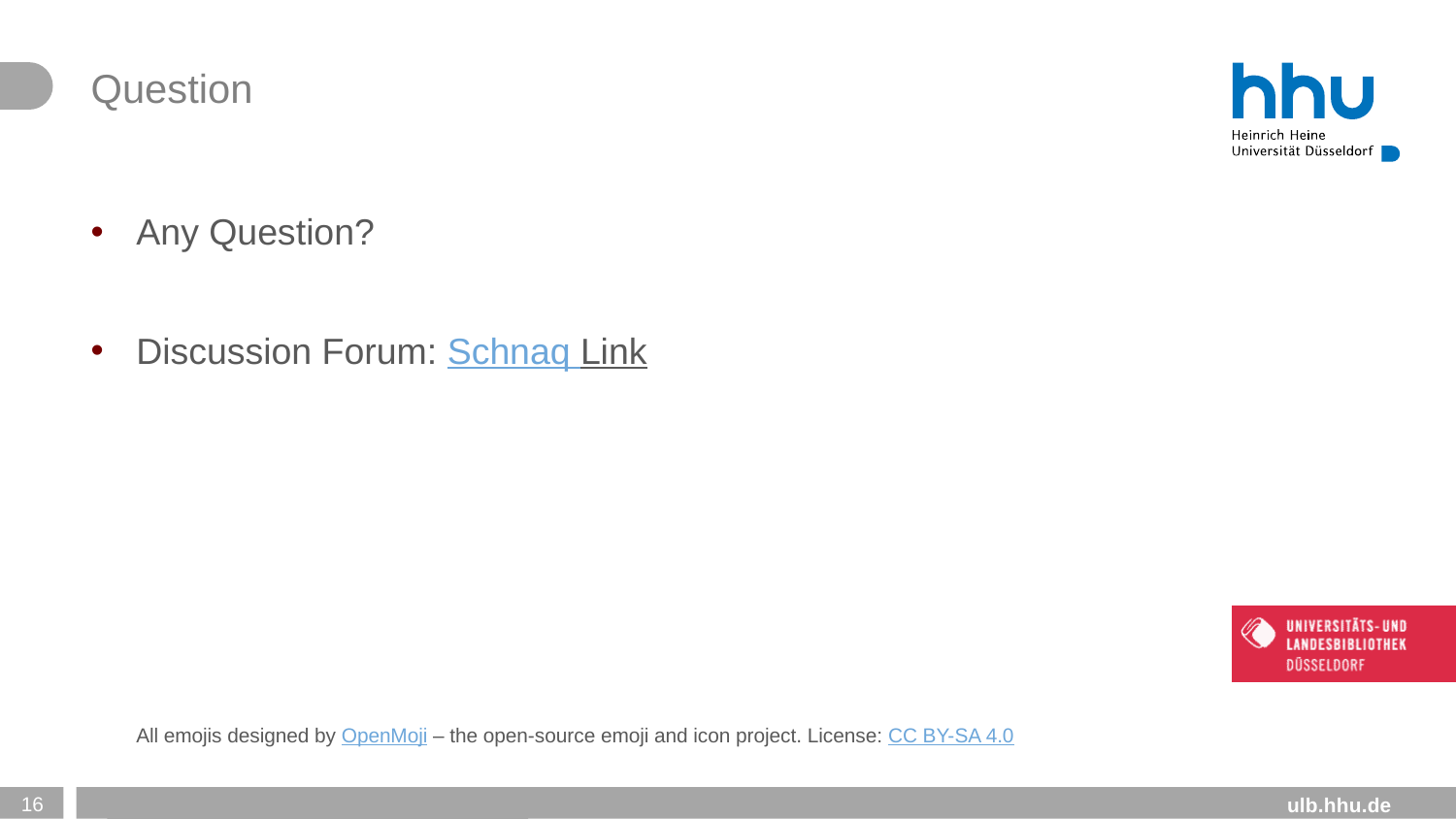

# Question
Any Question?

Discussion Forum: Schnaq Link
All emojis designed by OpenMoji – the open-source emoji and icon project. License: CC BY-SA 4.0

16